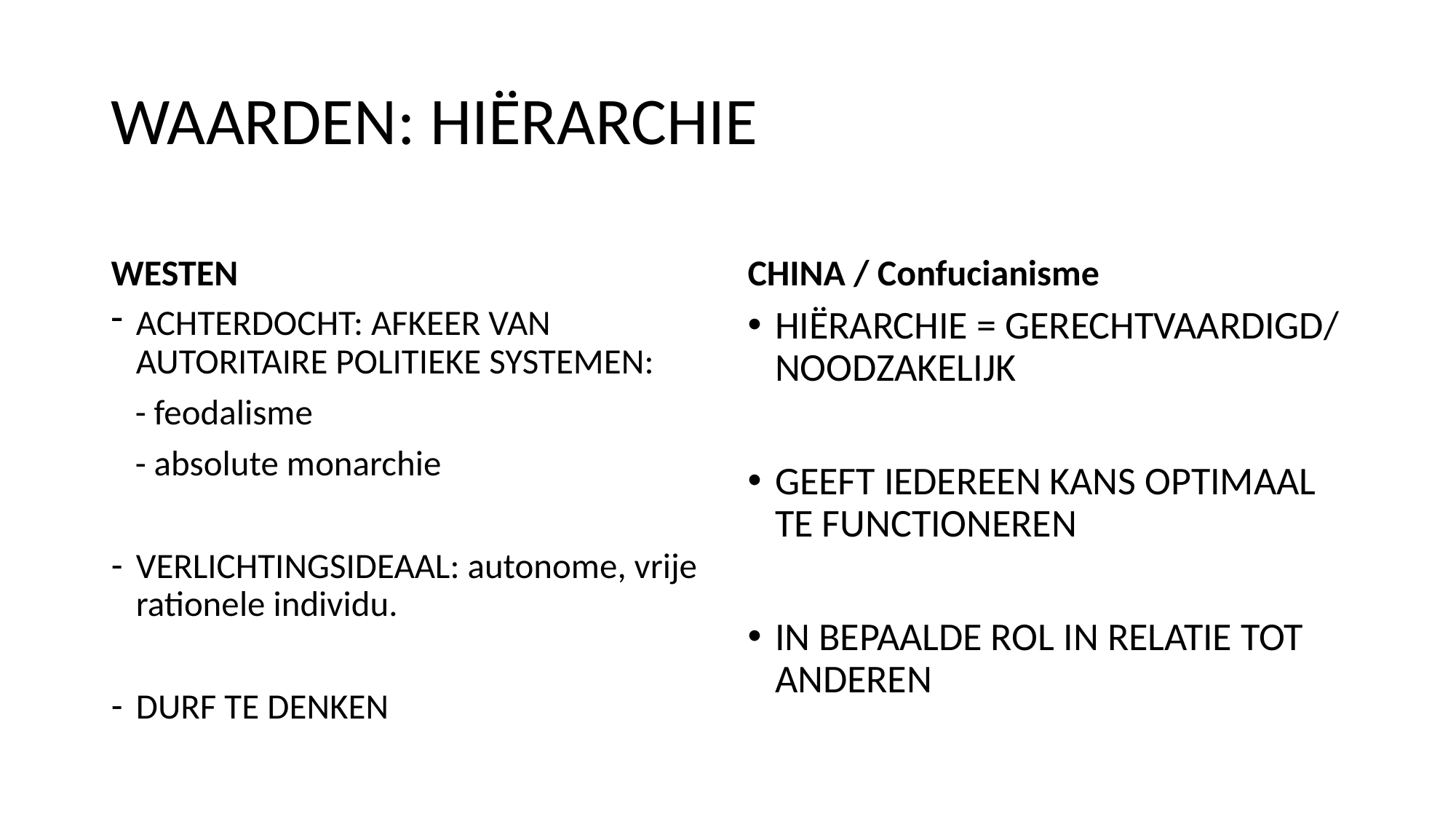

# WAARDEN: HIËRARCHIE
WESTEN
CHINA / Confucianisme
ACHTERDOCHT: AFKEER VAN AUTORITAIRE POLITIEKE SYSTEMEN:
   - feodalisme
   - absolute monarchie

VERLICHTINGSIDEAAL: autonome, vrije rationele individu.

DURF TE DENKEN
HIËRARCHIE = GERECHTVAARDIGD/ NOODZAKELIJK

GEEFT IEDEREEN KANS OPTIMAAL TE FUNCTIONEREN

IN BEPAALDE ROL IN RELATIE TOT ANDEREN